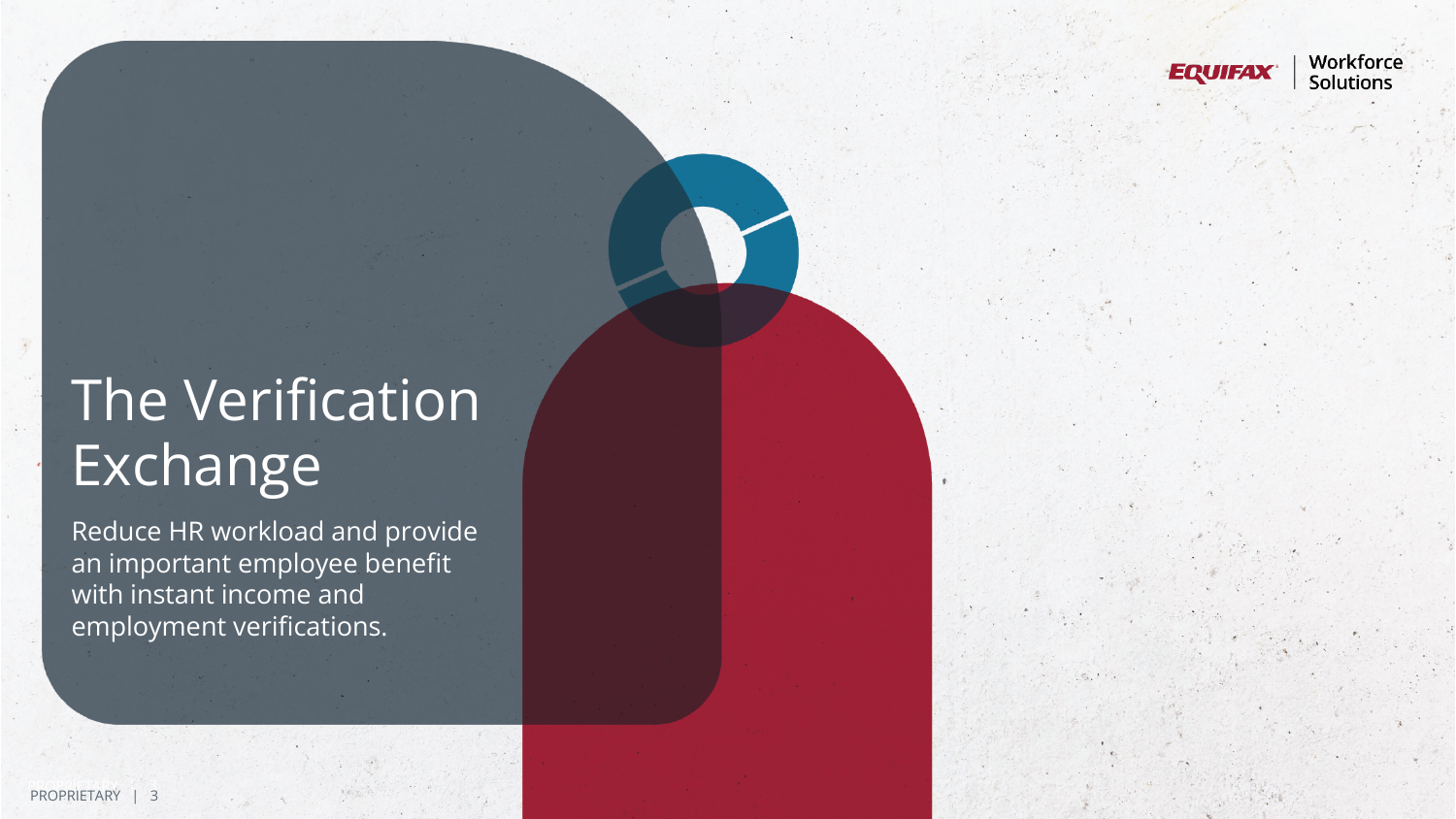

# The Verification Exchange
Reduce HR workload and provide an important employee benefit with instant income and employment verifications.